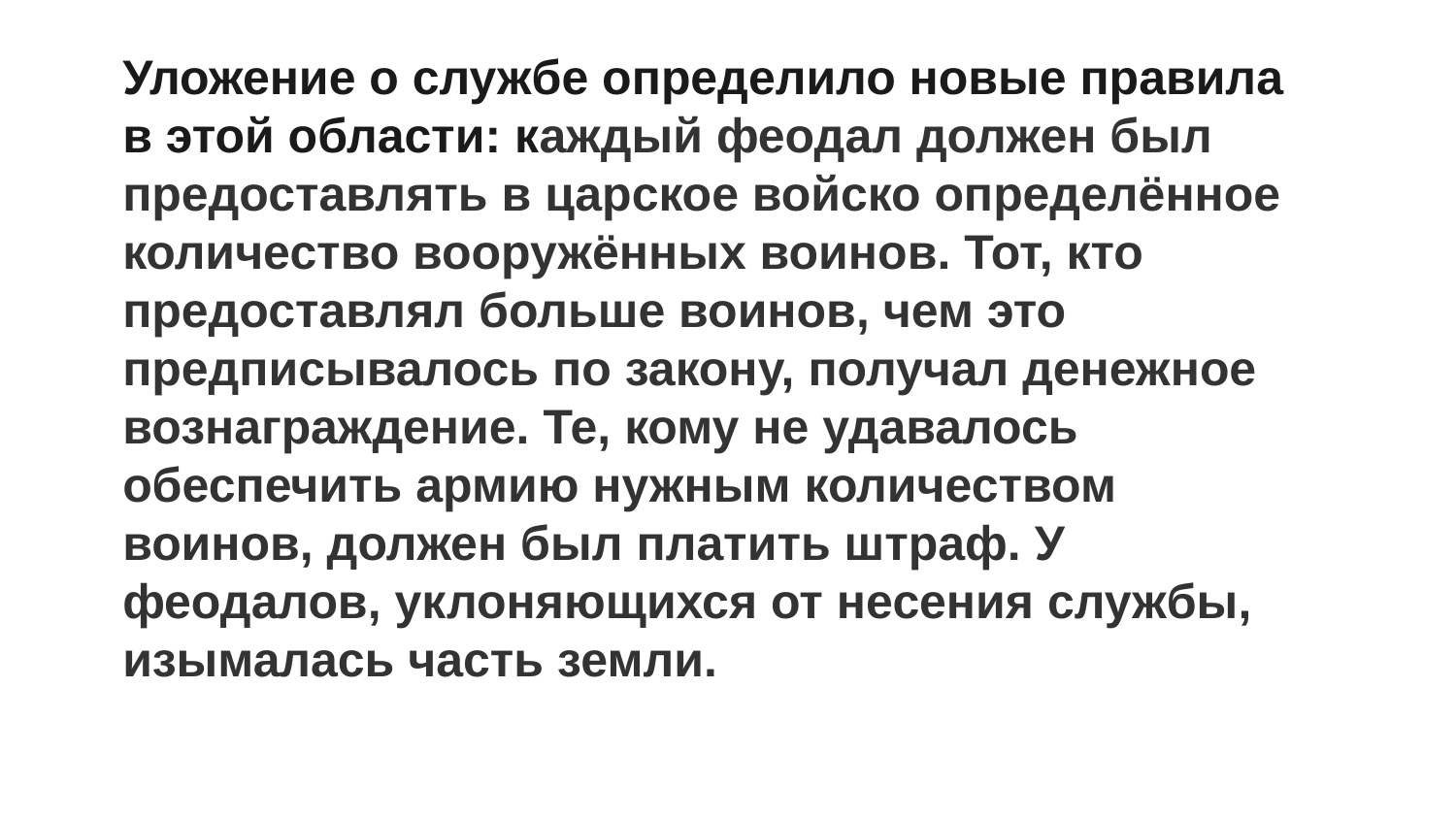

# Уложение о службе определило новые правила в этой области: каждый феодал должен был предоставлять в царское войско определённое количество вооружённых воинов. Тот, кто предоставлял больше воинов, чем это предписывалось по закону, получал денежное вознаграждение. Те, кому не удавалось обеспечить армию нужным количеством воинов, должен был платить штраф. У феодалов, уклоняющихся от несения службы, изымалась часть земли.